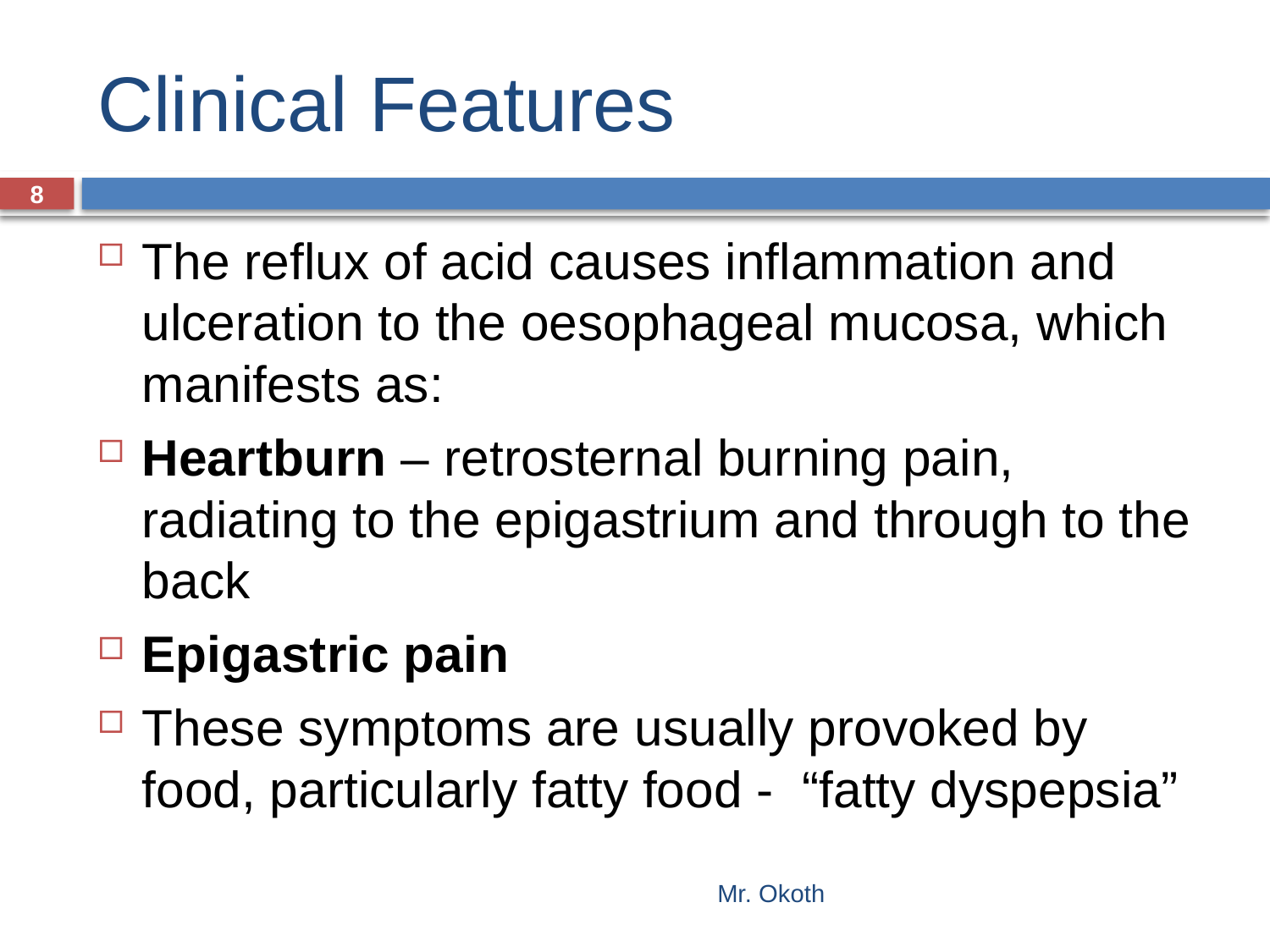

# Clinical Features
8
The reflux of acid causes inflammation and ulceration to the oesophageal mucosa, which manifests as:
Heartburn – retrosternal burning pain, radiating to the epigastrium and through to the back
Epigastric pain
These symptoms are usually provoked by food, particularly fatty food -  “fatty dyspepsia”
Mr. Okoth